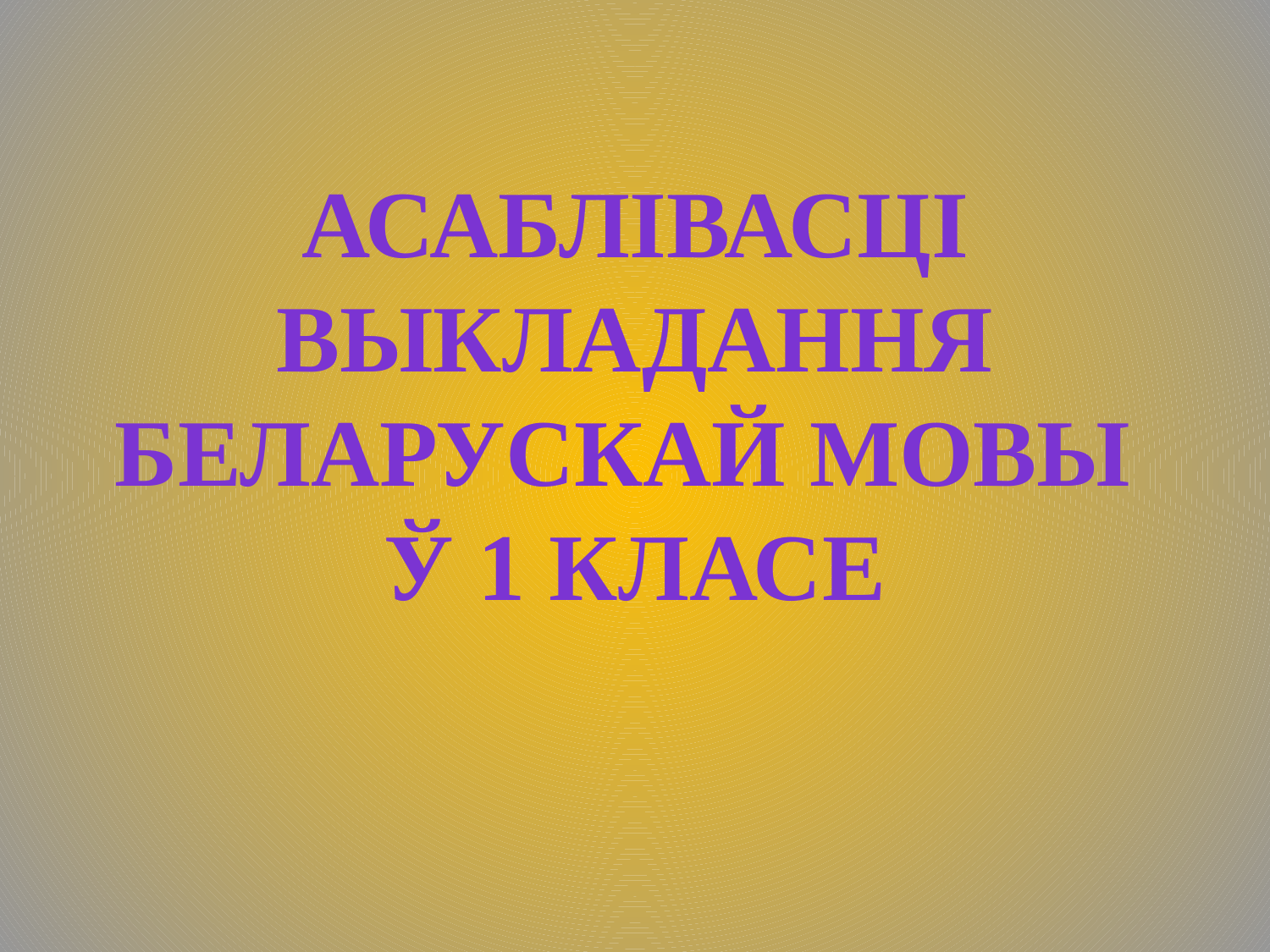

# Асаблівасці выкладання беларускай мовы ў 1 класе